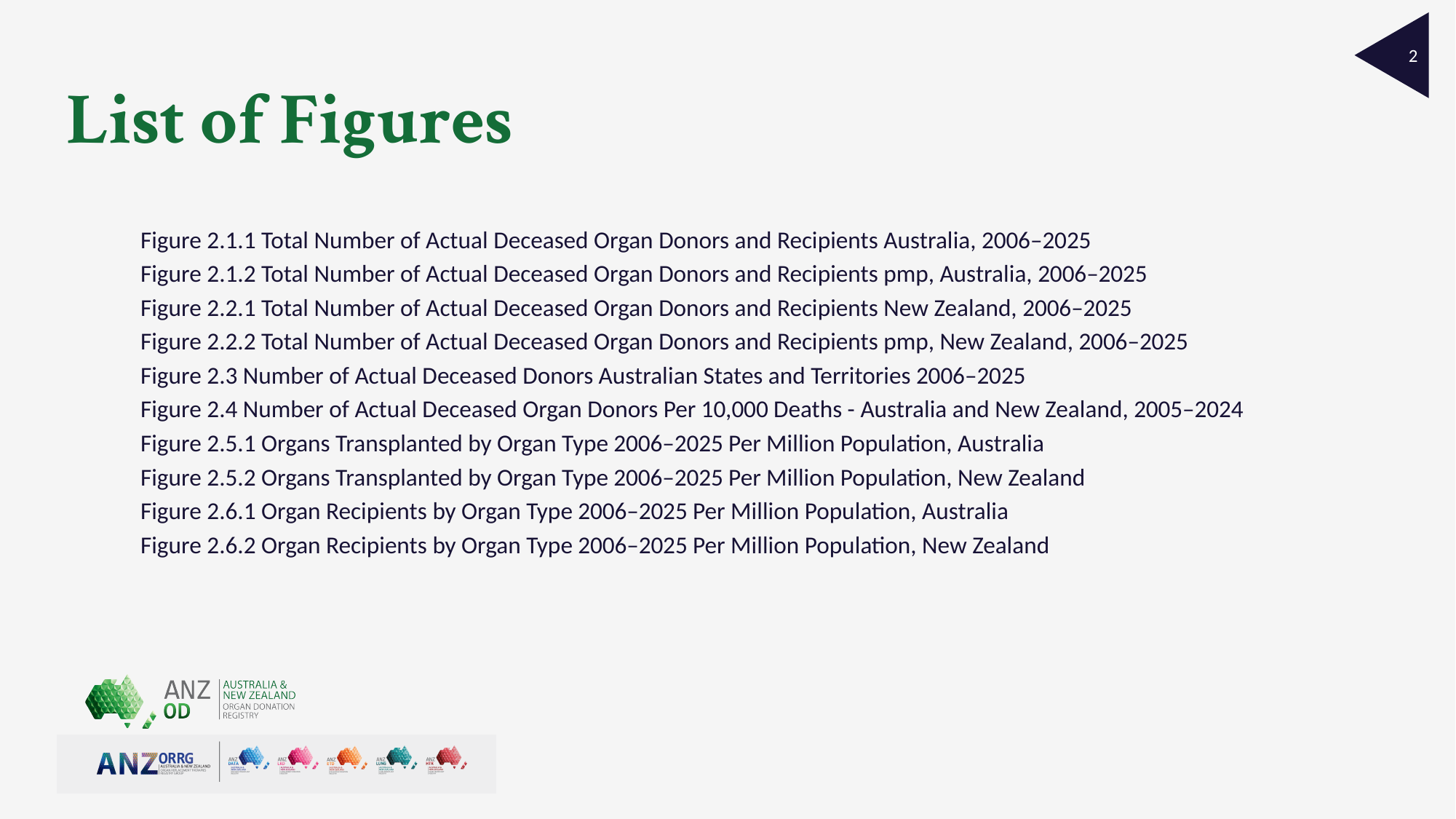

2
# List of Figures
Figure 2.1.1 Total Number of Actual Deceased Organ Donors and Recipients Australia, 2006–2025
Figure 2.1.2 Total Number of Actual Deceased Organ Donors and Recipients pmp, Australia, 2006–2025
Figure 2.2.1 Total Number of Actual Deceased Organ Donors and Recipients New Zealand, 2006–2025
Figure 2.2.2 Total Number of Actual Deceased Organ Donors and Recipients pmp, New Zealand, 2006–2025
Figure 2.3 Number of Actual Deceased Donors Australian States and Territories 2006–2025
Figure 2.4 Number of Actual Deceased Organ Donors Per 10,000 Deaths - Australia and New Zealand, 2005–2024
Figure 2.5.1 Organs Transplanted by Organ Type 2006–2025 Per Million Population, Australia
Figure 2.5.2 Organs Transplanted by Organ Type 2006–2025 Per Million Population, New Zealand
Figure 2.6.1 Organ Recipients by Organ Type 2006–2025 Per Million Population, Australia
Figure 2.6.2 Organ Recipients by Organ Type 2006–2025 Per Million Population, New Zealand